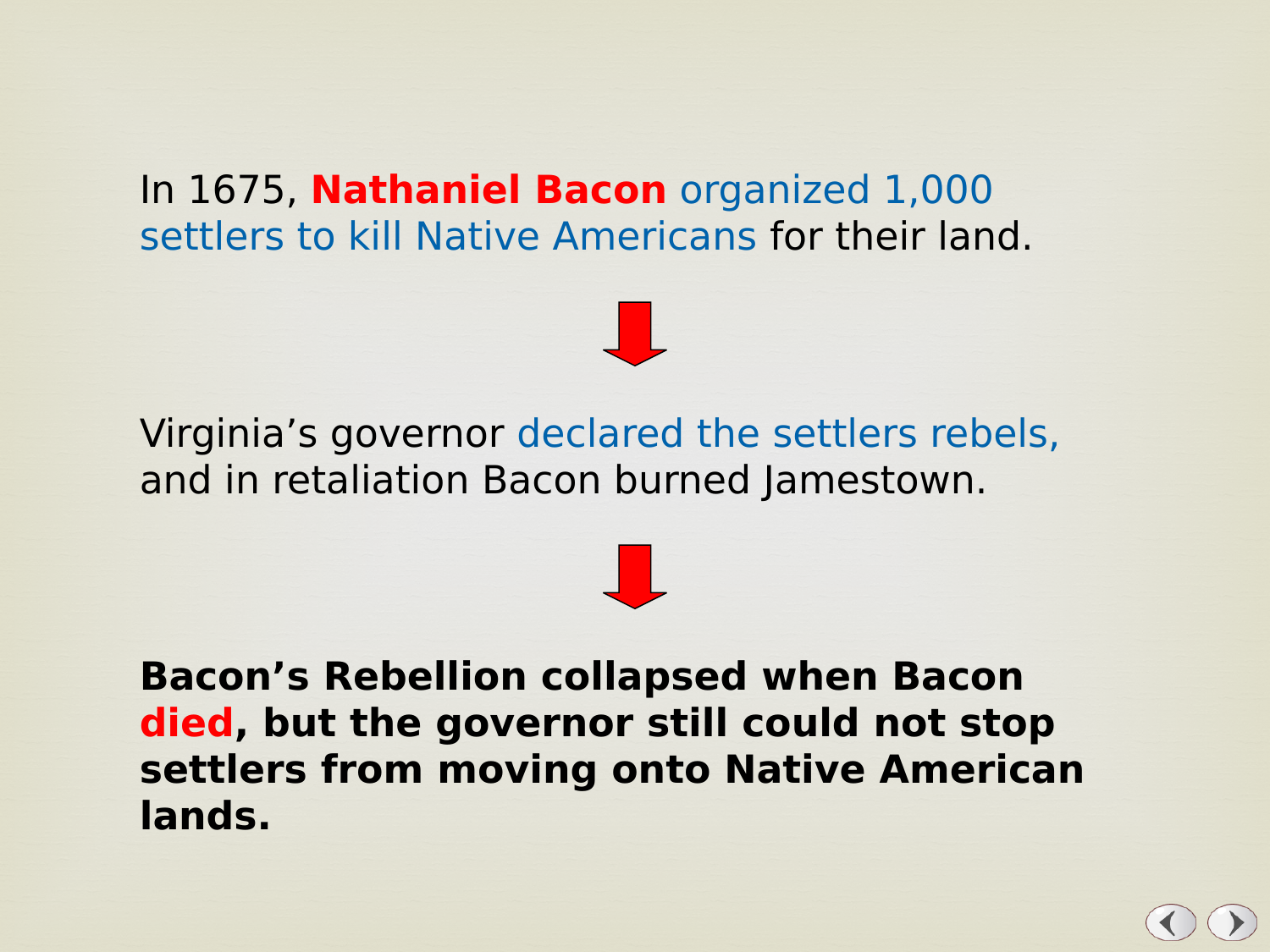

In 1675, Nathaniel Bacon organized 1,000 settlers to kill Native Americans for their land.

Virginia’s governor declared the settlers rebels, and in retaliation Bacon burned Jamestown.

Bacon’s Rebellion collapsed when Bacon died, but the governor still could not stop settlers from moving onto Native American lands.